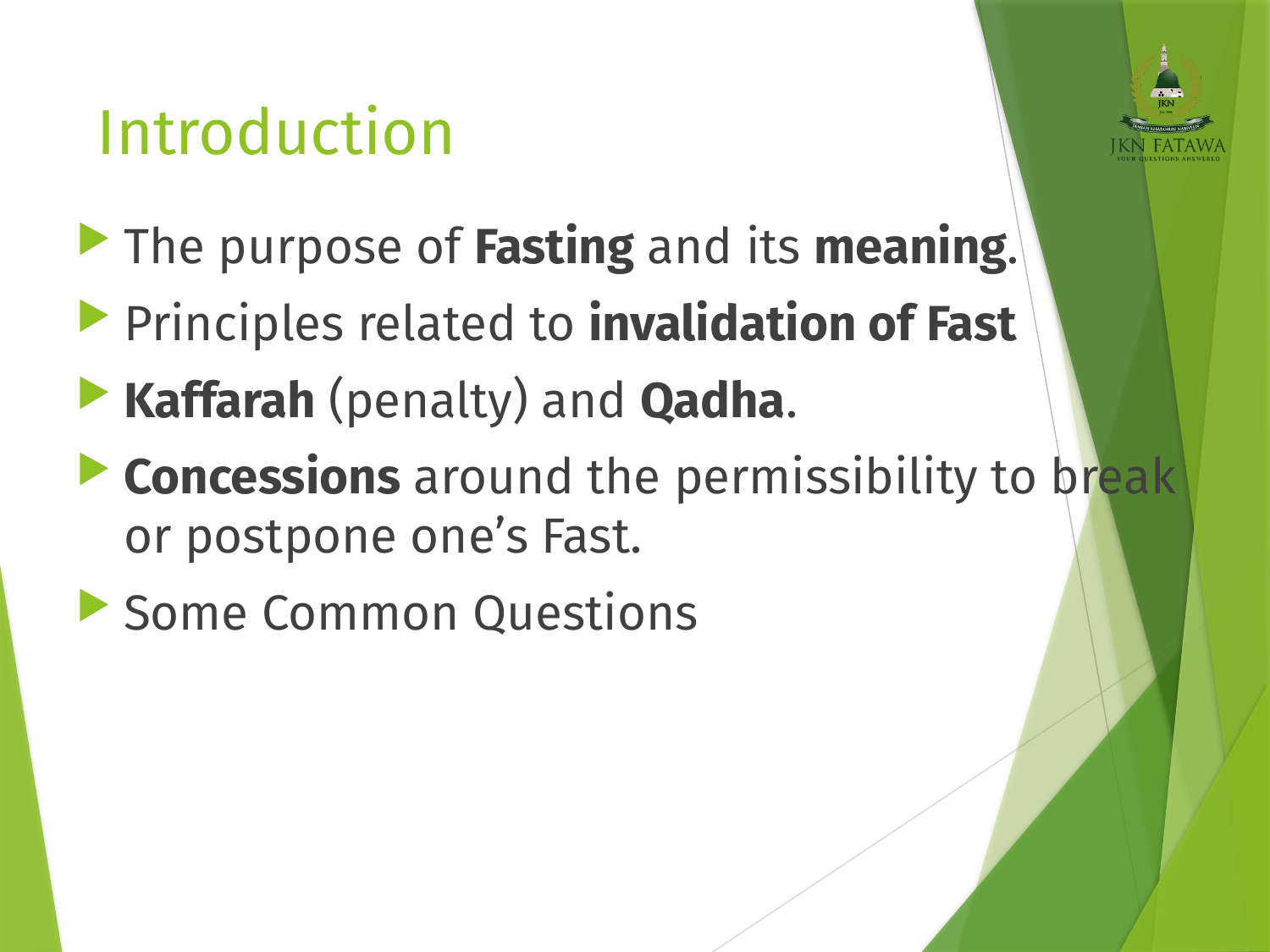

# Introduction
The purpose of Fasting and its meaning.
Principles related to invalidation of Fast
Kaffarah (penalty) and Qadha.
Concessions around the permissibility to break or postpone one’s Fast.
Some Common Questions